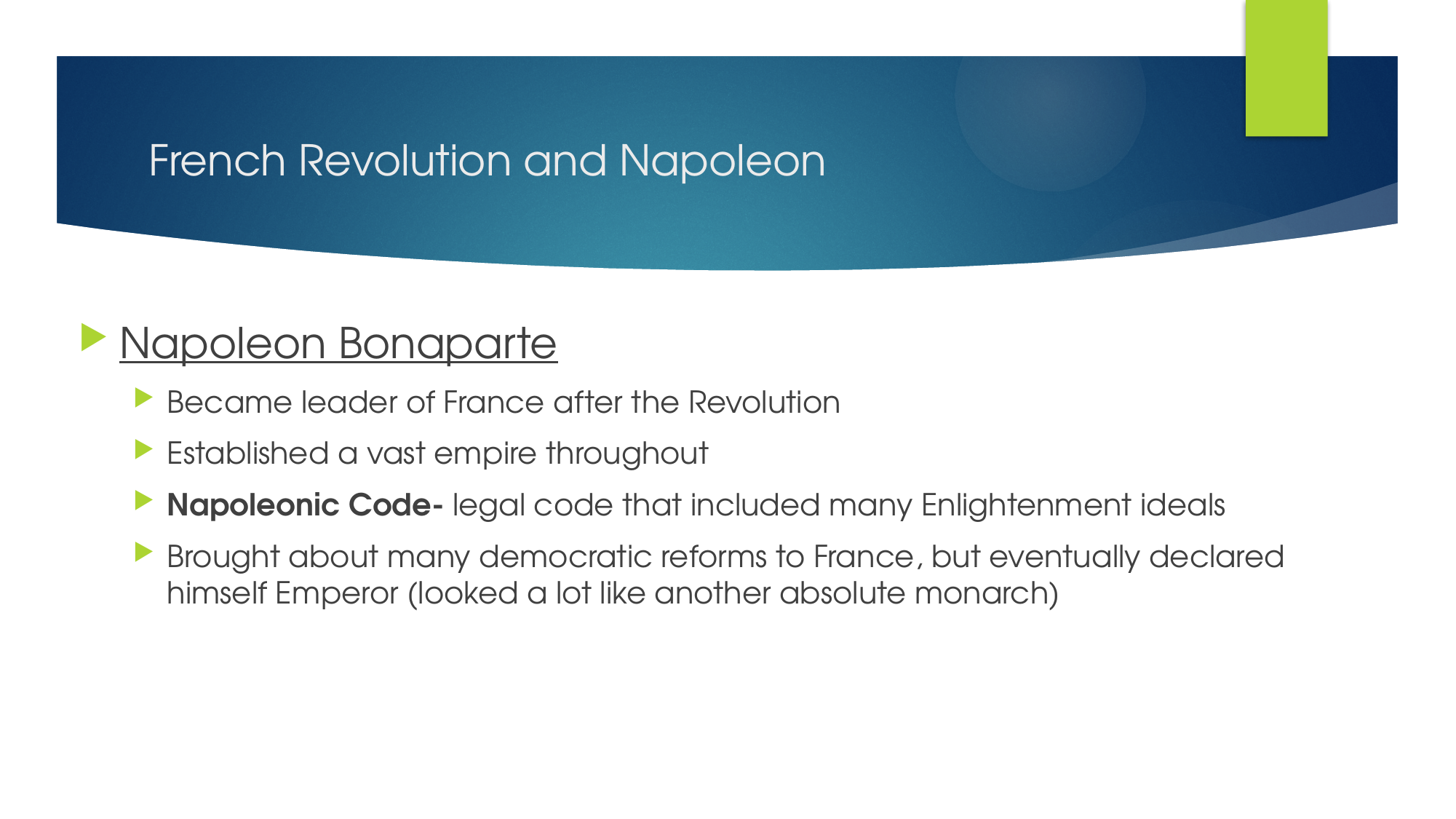

# French Revolution and Napoleon
Napoleon Bonaparte
Became leader of France after the Revolution
Established a vast empire throughout
Napoleonic Code- legal code that included many Enlightenment ideals
Brought about many democratic reforms to France, but eventually declared himself Emperor (looked a lot like another absolute monarch)